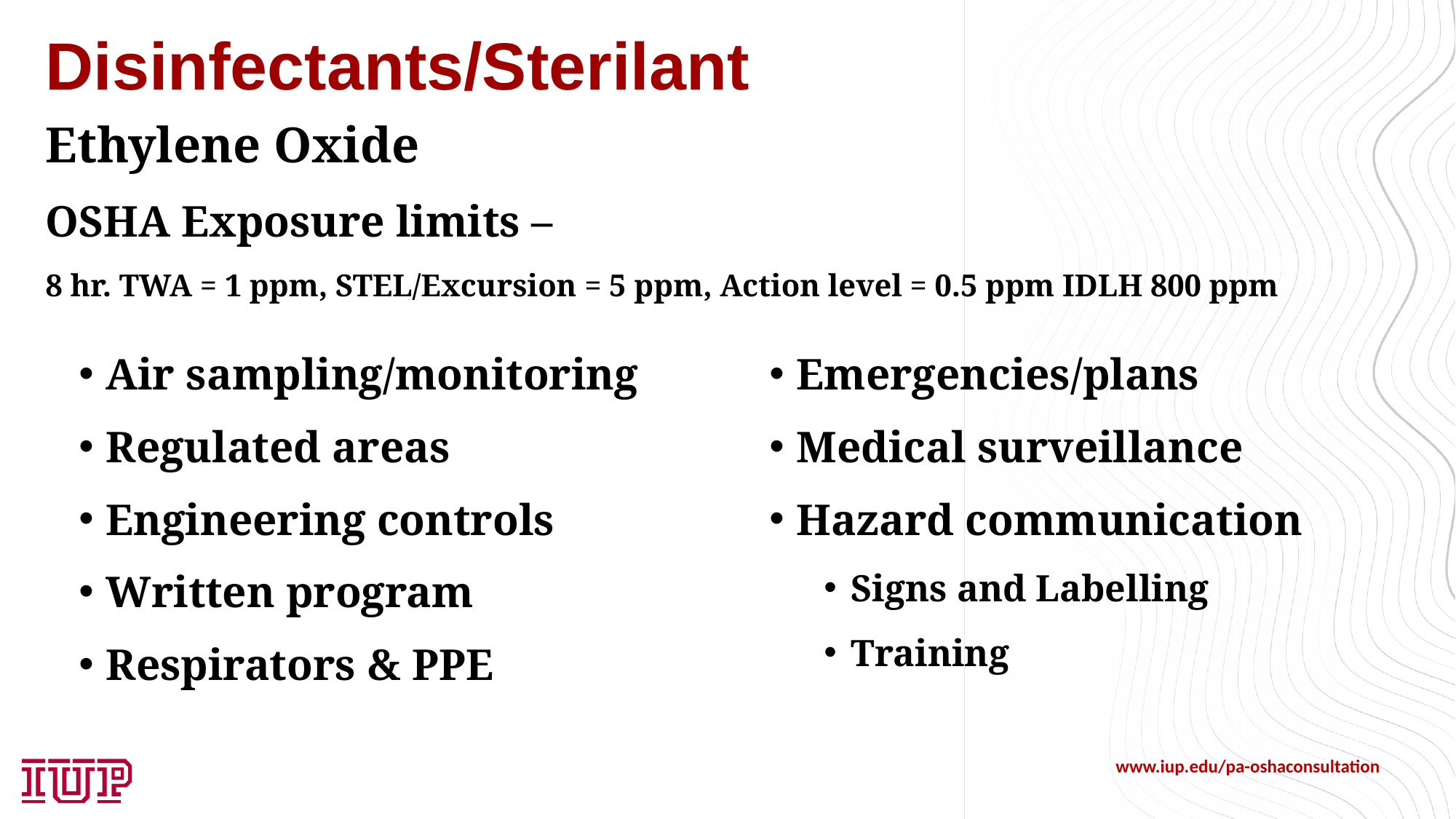

# Disinfectants/Sterilant
Ethylene Oxide
OSHA Exposure limits –
8 hr. TWA = 1 ppm, STEL/Excursion = 5 ppm, Action level = 0.5 ppm IDLH 800 ppm

Air sampling/monitoring
Regulated areas
Engineering controls
Written program
Respirators & PPE

Emergencies/plans
Medical surveillance
Hazard communication
Signs and Labelling
Training

www.iup.edu/pa-oshaconsultation